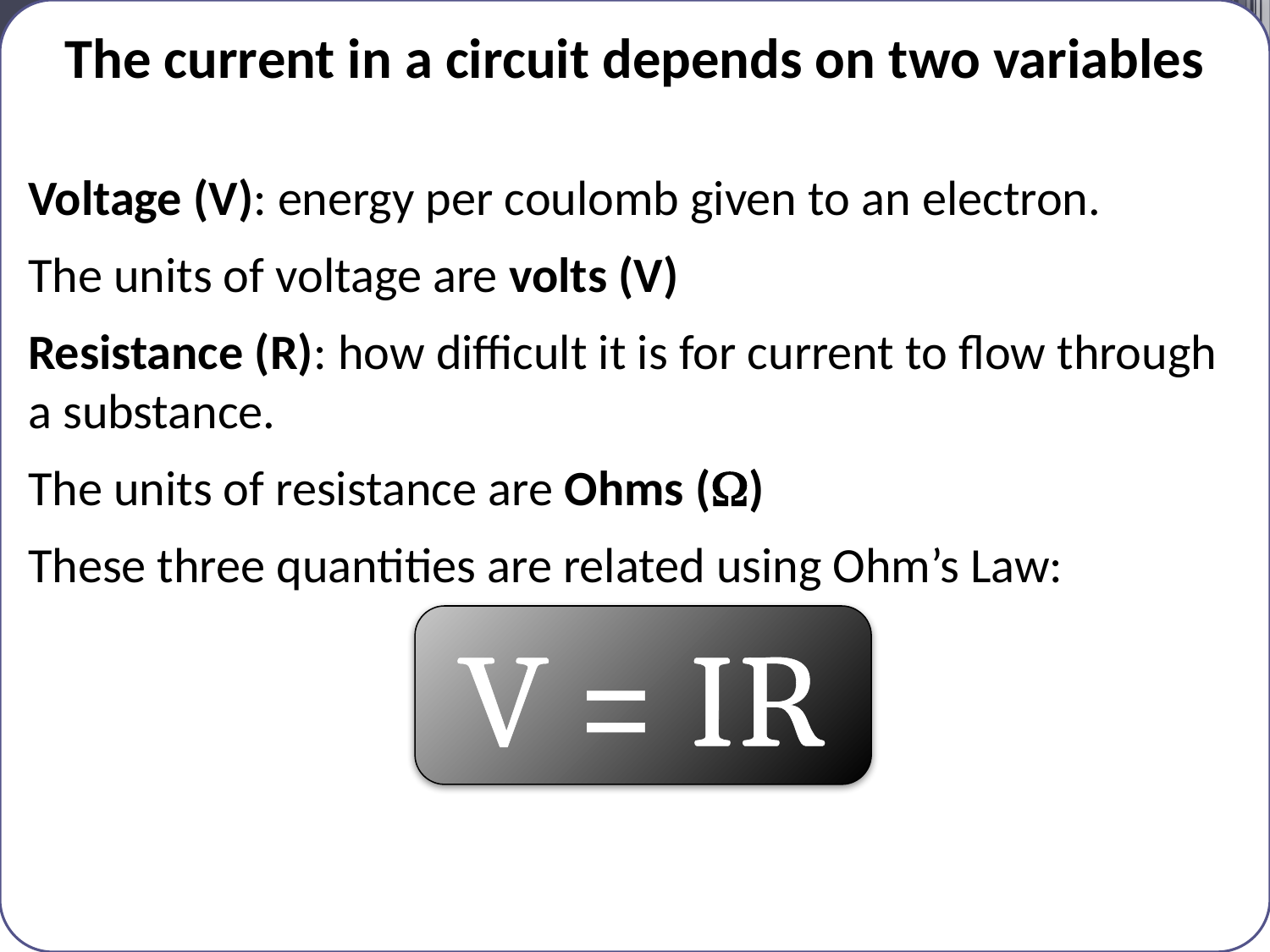

The current in a circuit depends on two variables
Voltage (V): energy per coulomb given to an electron.
The units of voltage are volts (V)
Resistance (R): how difficult it is for current to flow through a substance.
The units of resistance are Ohms (Ω)
These three quantities are related using Ohm’s Law:

V = IR